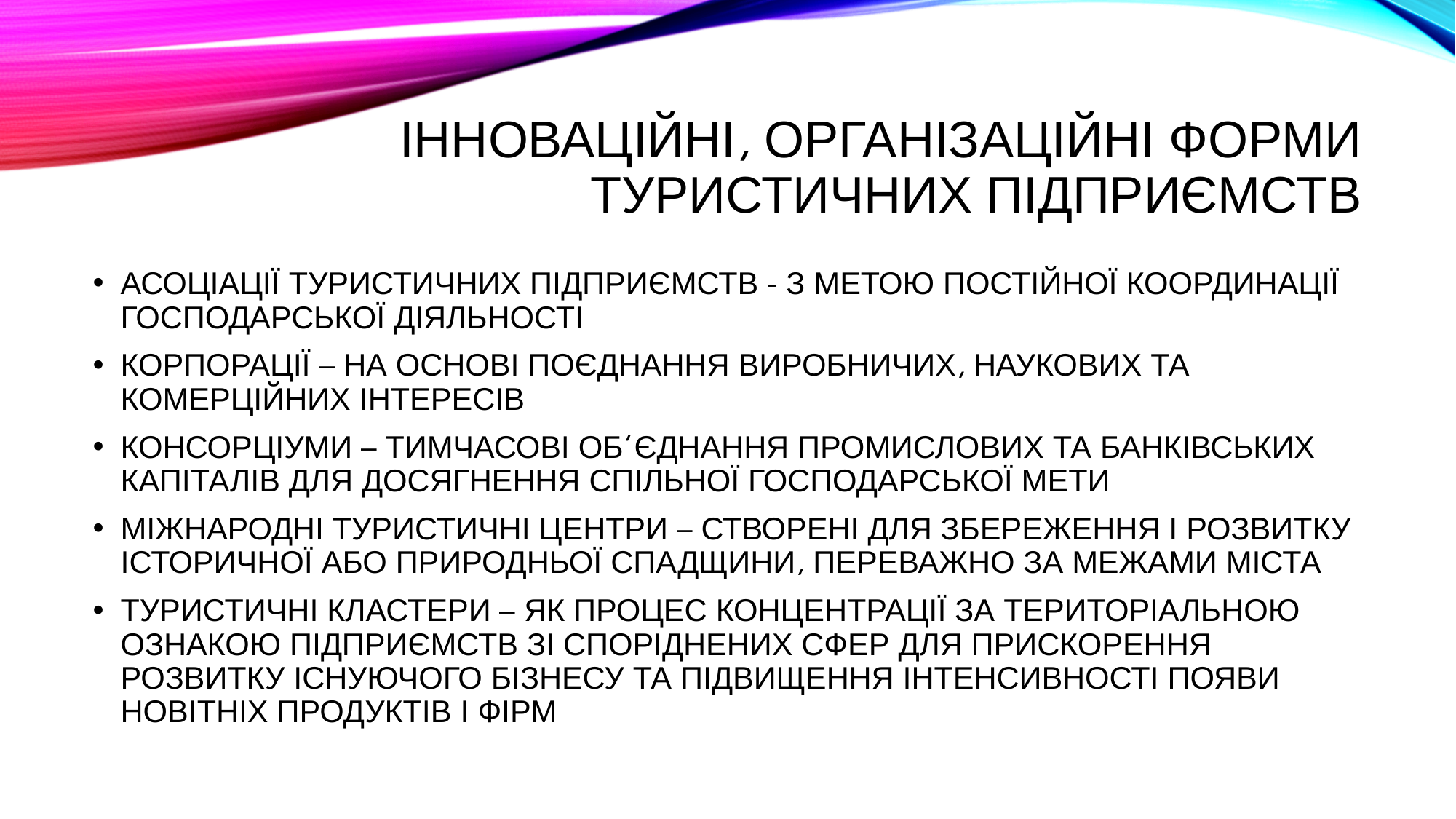

# ІННОВАЦІЙНІ, ОРГАНІЗАЦІЙНІ ФОРМИ ТУРИСТИЧНИХ ПІДПРИЄМСТВ
АСОЦІАЦІЇ ТУРИСТИЧНИХ ПІДПРИЄМСТВ - З МЕТОЮ ПОСТІЙНОЇ КООРДИНАЦІЇ ГОСПОДАРСЬКОЇ ДІЯЛЬНОСТІ
КОРПОРАЦІЇ – НА ОСНОВІ ПОЄДНАННЯ ВИРОБНИЧИХ, НАУКОВИХ ТА КОМЕРЦІЙНИХ ІНТЕРЕСІВ
КОНСОРЦІУМИ – ТИМЧАСОВІ ОБ’ЄДНАННЯ ПРОМИСЛОВИХ ТА БАНКІВСЬКИХ КАПІТАЛІВ ДЛЯ ДОСЯГНЕННЯ СПІЛЬНОЇ ГОСПОДАРСЬКОЇ МЕТИ
МІЖНАРОДНІ ТУРИСТИЧНІ ЦЕНТРИ – СТВОРЕНІ ДЛЯ ЗБЕРЕЖЕННЯ І РОЗВИТКУ ІСТОРИЧНОЇ АБО ПРИРОДНЬОЇ СПАДЩИНИ, ПЕРЕВАЖНО ЗА МЕЖАМИ МІСТА
ТУРИСТИЧНІ КЛАСТЕРИ – ЯК ПРОЦЕС КОНЦЕНТРАЦІЇ ЗА ТЕРИТОРІАЛЬНОЮ ОЗНАКОЮ ПІДПРИЄМСТВ ЗІ СПОРІДНЕНИХ СФЕР ДЛЯ ПРИСКОРЕННЯ РОЗВИТКУ ІСНУЮЧОГО БІЗНЕСУ ТА ПІДВИЩЕННЯ ІНТЕНСИВНОСТІ ПОЯВИ НОВІТНІХ ПРОДУКТІВ І ФІРМ